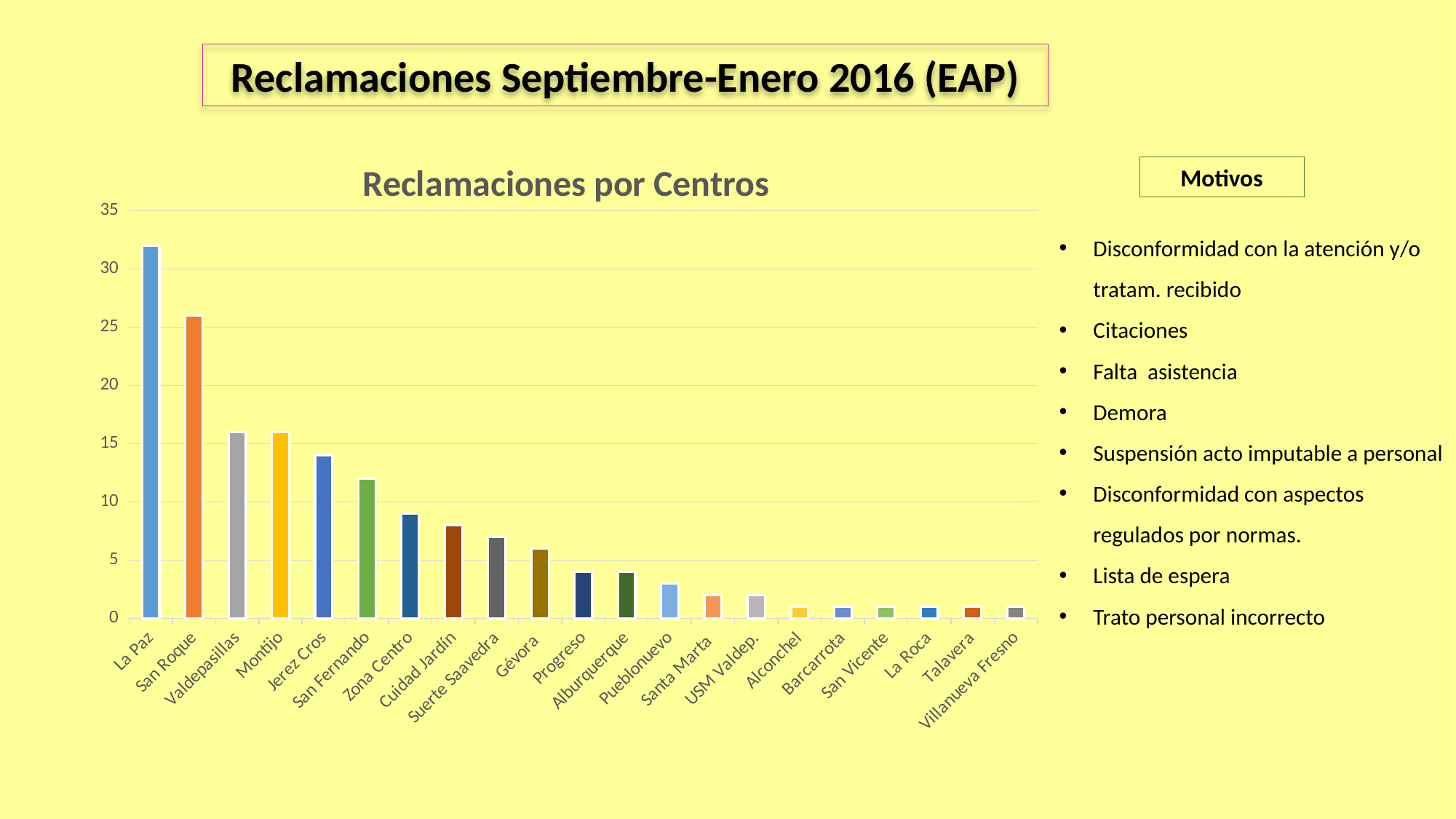

Reclamaciones Septiembre-Enero 2016 (EAP)

### Chart: Reclamaciones por Centros

| Category | Reclamaciones 120 días |
|---|---|
| La Paz | 32.0 |
| San Roque | 26.0 |
| Valdepasillas | 16.0 |
| Montijo | 16.0 |
| Jerez Cros | 14.0 |
| San Fernando | 12.0 |
| Zona Centro | 9.0 |
| Cuidad Jardín | 8.0 |
| Suerte Saavedra | 7.0 |
| Gévora  | 6.0 |
| Progreso | 4.0 |
| Alburquerque | 4.0 |
| Pueblonuevo | 3.0 |
| Santa Marta  | 2.0 |
| USM Valdep. | 2.0 |
| Alconchel | 1.0 |
| Barcarrota | 1.0 |
| San Vicente | 1.0 |
| La Roca | 1.0 |
| Talavera | 1.0 |
| Villanueva Fresno | 1.0 |
Motivos
Disconformidad con la atención y/o tratam. recibido
Citaciones
Falta  asistencia
Demora
Suspensión acto imputable a personal
Disconformidad con aspectos regulados por normas.
Lista de espera
Trato personal incorrecto